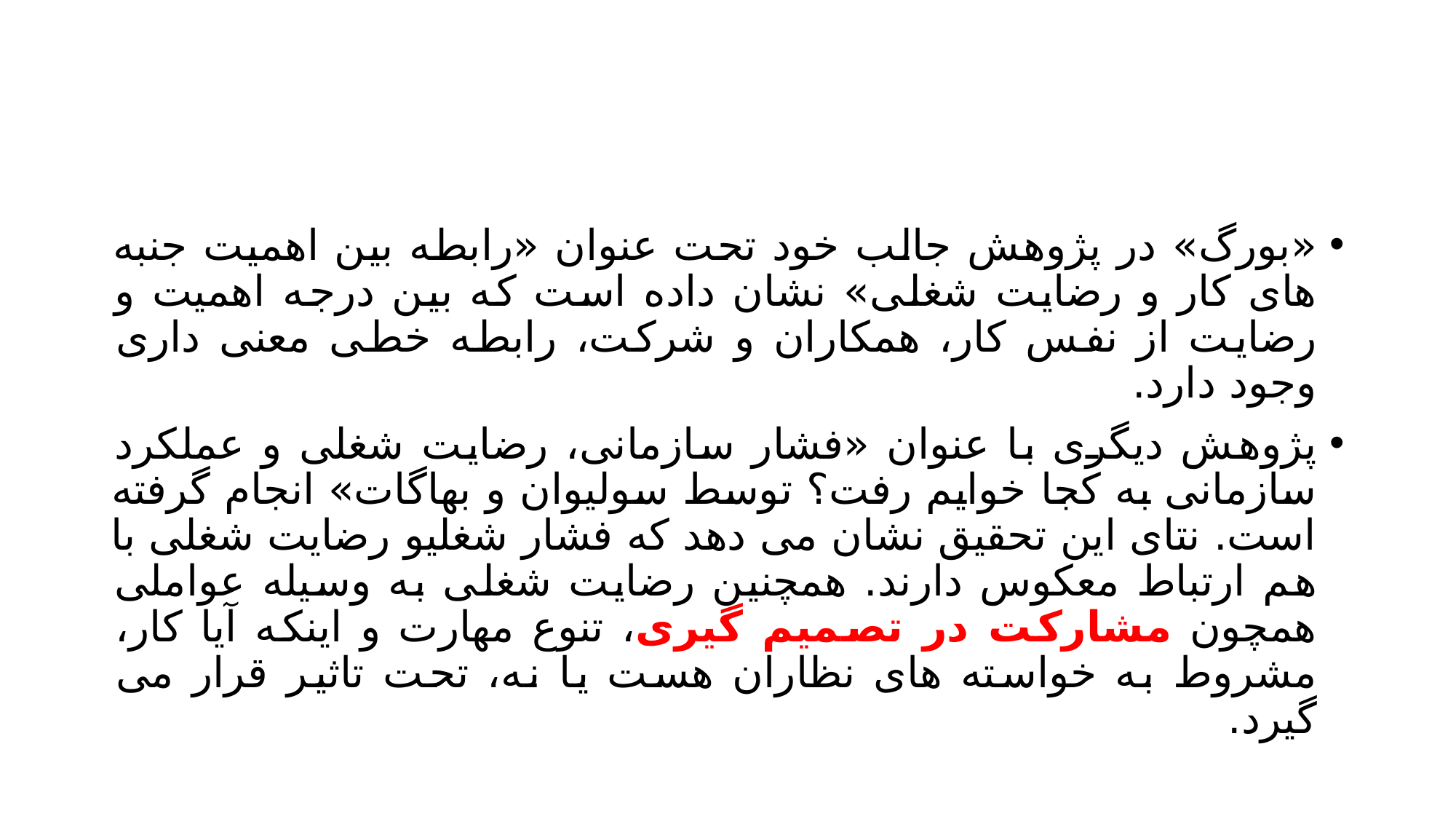

#
«بورگ» در پژوهش جالب خود تحت عنوان «رابطه بین اهمیت جنبه های کار و رضایت شغلی» نشان داده است که بین درجه اهمیت و رضایت از نفس کار، همکاران و شرکت، رابطه خطی معنی داری وجود دارد.
پژوهش دیگری با عنوان «فشار سازمانی، رضایت شغلی و عملکرد سازمانی به کجا خوایم رفت؟ توسط سولیوان و بهاگات» انجام گرفته است. نتای این تحقیق نشان می دهد که فشار شغلیو رضایت شغلی با هم ارتباط معکوس دارند. همچنین رضایت شغلی به وسیله عواملی همچون مشارکت در تصمیم گیری، تنوع مهارت و اینکه آیا کار، مشروط به خواسته های نظاران هست یا نه، تحت تاثیر قرار می گیرد.